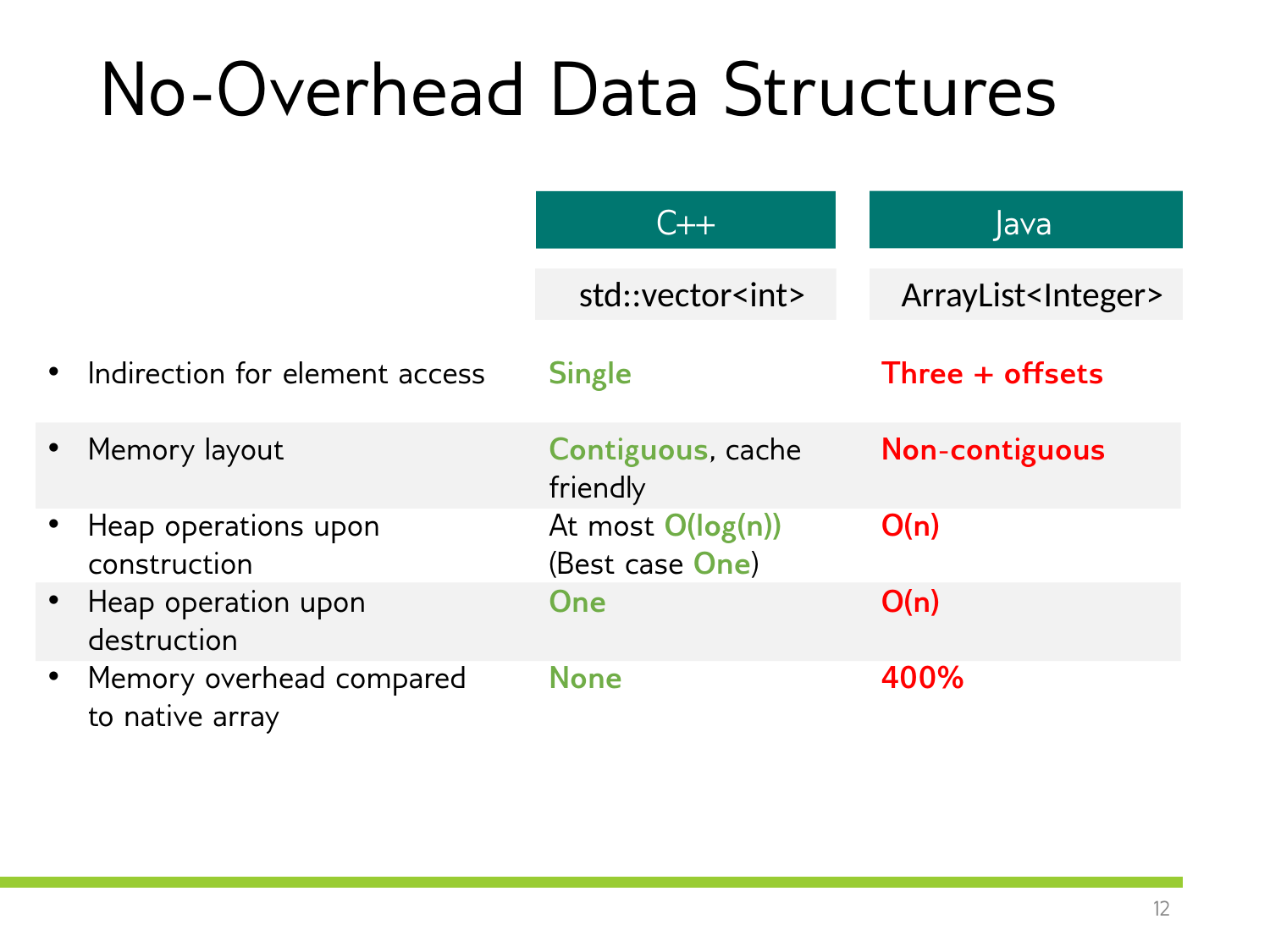

# No-Overhead Data Structures
Java
C++
std::vector<int>
ArrayList<Integer>
Indirection for element access

Memory layout

Heap operations upon construction
Heap operation upon destruction
Memory overhead compared to native array

Single

Contiguous, cache friendly
At most O(log(n))
(Best case One)
One

None

Three + offsets

Non-contiguous

O(n)

O(n)

400%

12